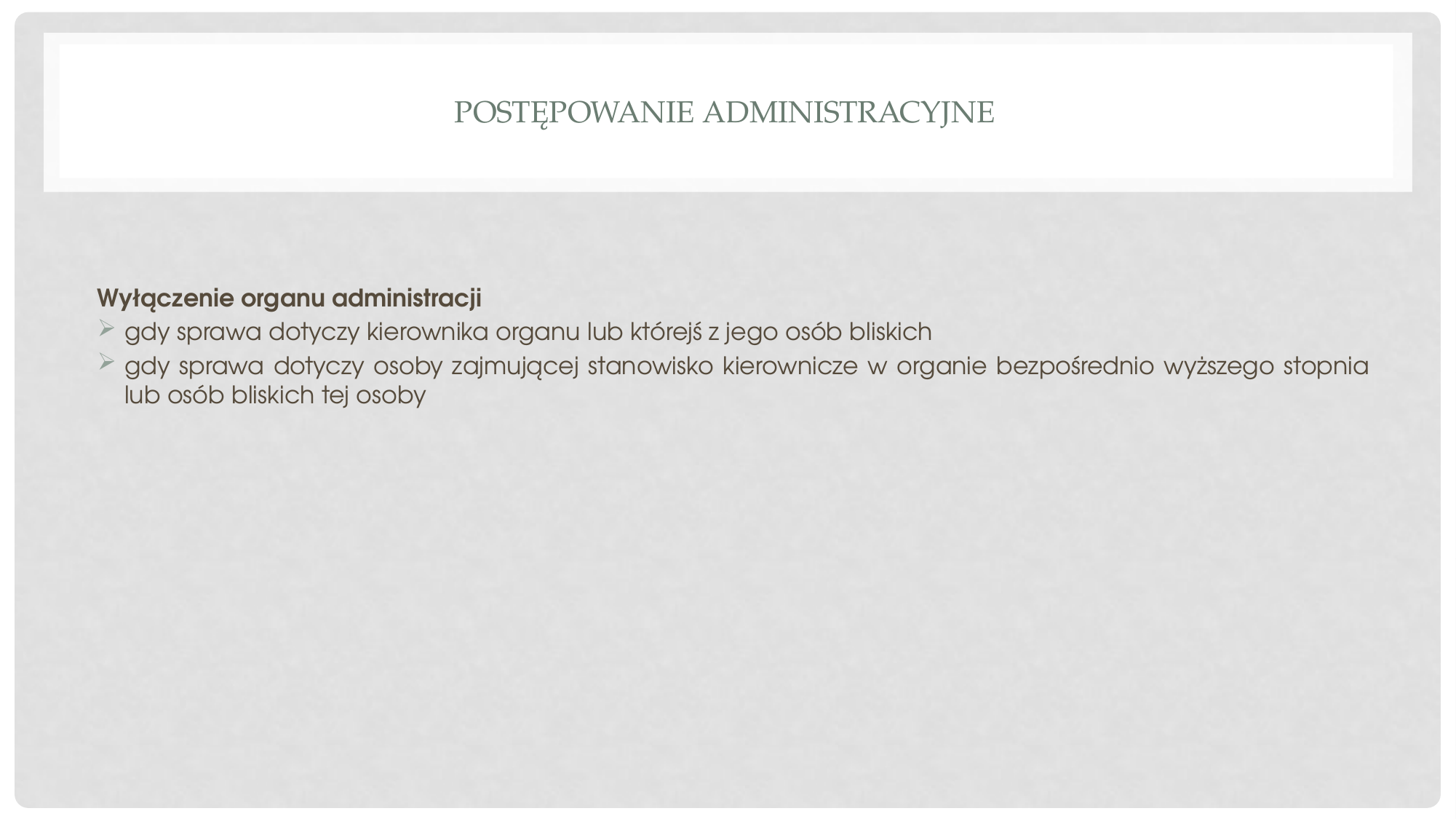

# postępowanie administracyjne

Wyłączenie organu administracji
gdy sprawa dotyczy kierownika organu lub którejś z jego osób bliskich
gdy sprawa dotyczy osoby zajmującej stanowisko kierownicze w organie bezpośrednio wyższego stopnia lub osób bliskich tej osoby